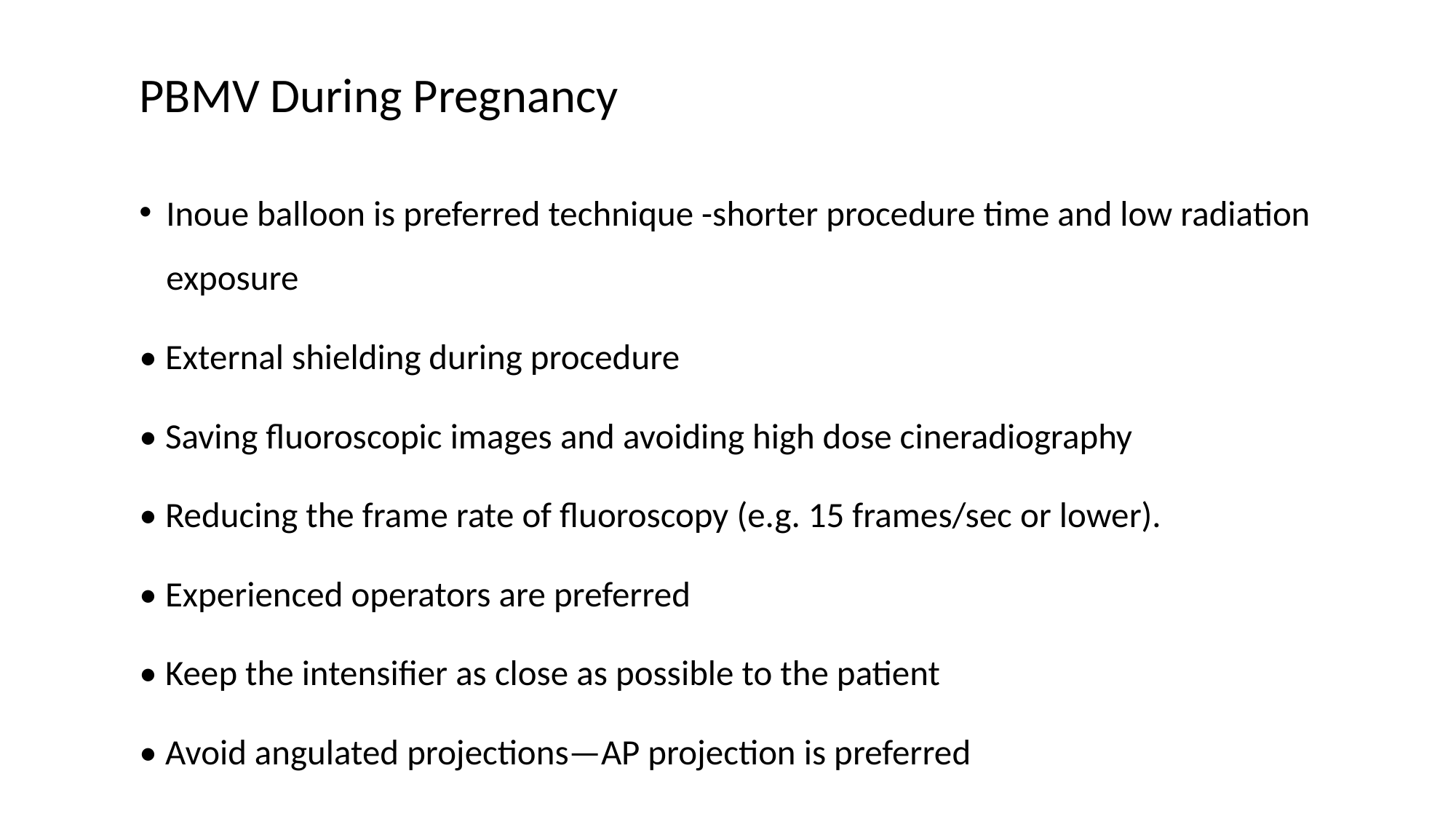

# PBMV During Pregnancy
Inoue balloon is preferred technique -shorter procedure time and low radiation exposure
• External shielding during procedure
• Saving fluoroscopic images and avoiding high dose cineradiography
• Reducing the frame rate of fluoroscopy (e.g. 15 frames/sec or lower).
• Experienced operators are preferred
• Keep the intensifier as close as possible to the patient
• Avoid angulated projections—AP projection is preferred